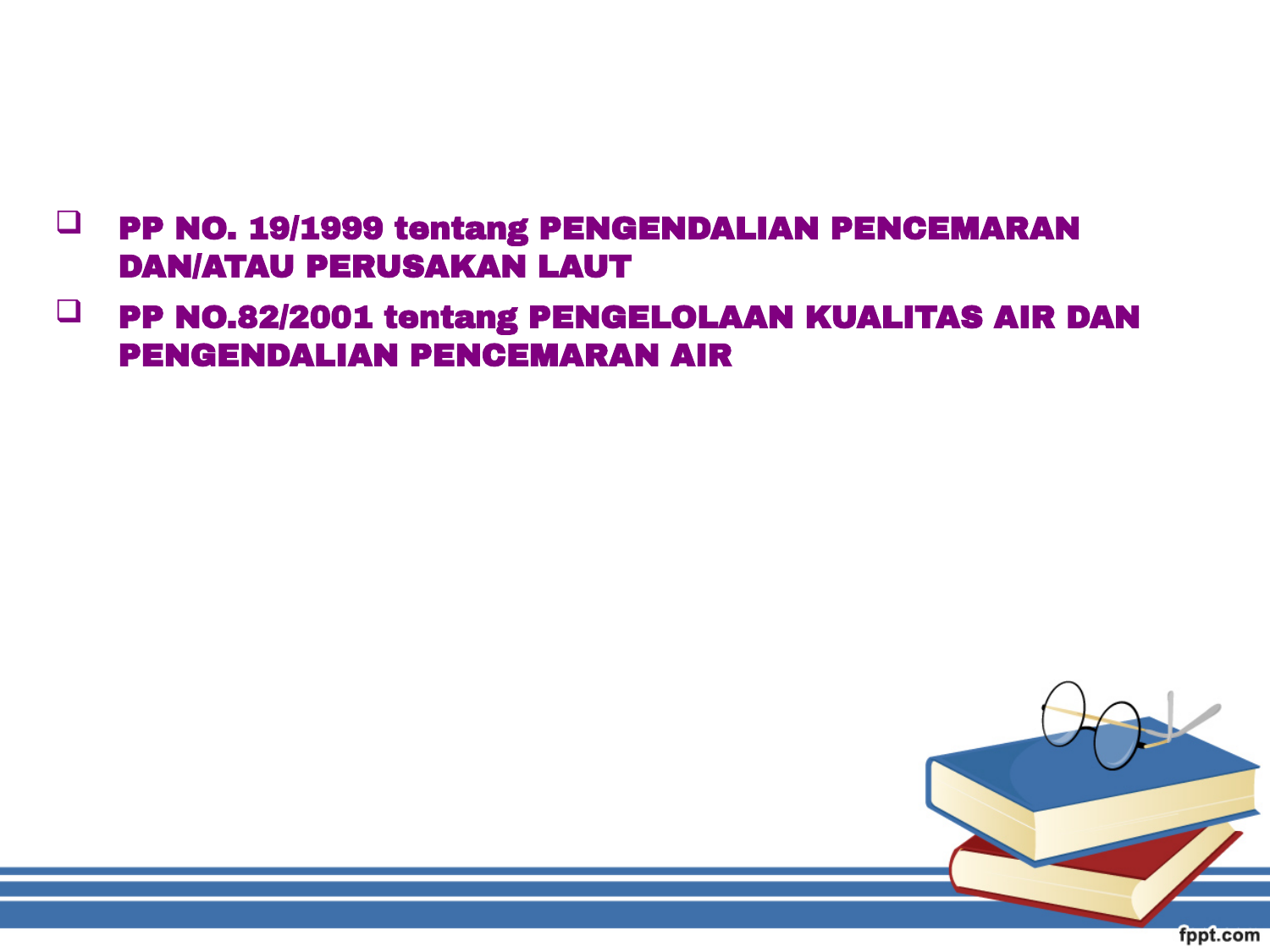

PP NO. 19/1999 tentang PENGENDALIAN PENCEMARAN DAN/ATAU PERUSAKAN LAUT
PP NO.82/2001 tentang PENGELOLAAN KUALITAS AIR DAN PENGENDALIAN PENCEMARAN AIR